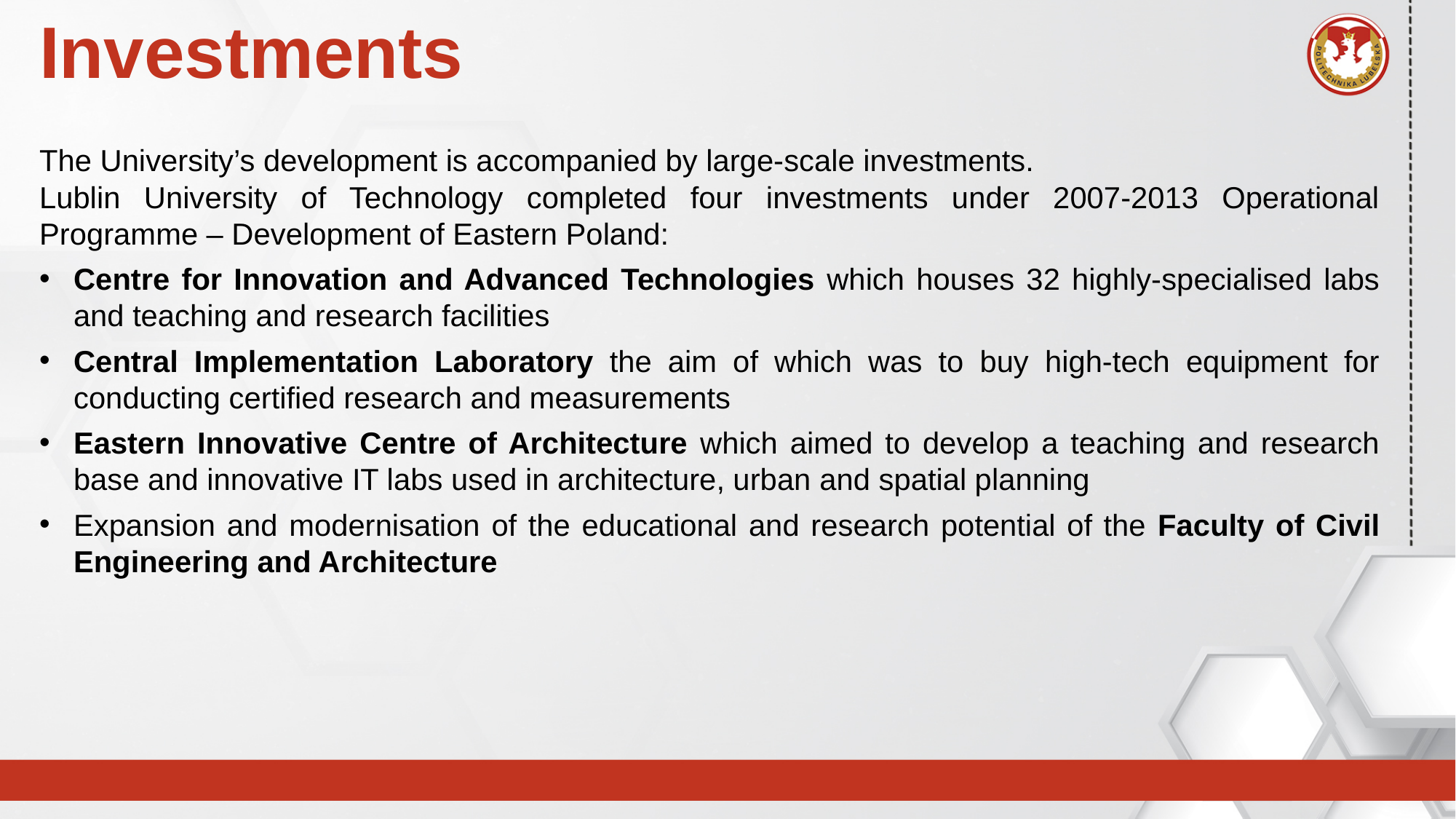

Investments
The University’s development is accompanied by large-scale investments.
Lublin University of Technology completed four investments under 2007-2013 Operational Programme – Development of Eastern Poland:
Centre for Innovation and Advanced Technologies which houses 32 highly-specialised labs and teaching and research facilities
Central Implementation Laboratory the aim of which was to buy high-tech equipment for conducting certified research and measurements
Eastern Innovative Centre of Architecture which aimed to develop a teaching and research base and innovative IT labs used in architecture, urban and spatial planning
Expansion and modernisation of the educational and research potential of the Faculty of Civil Engineering and Architecture